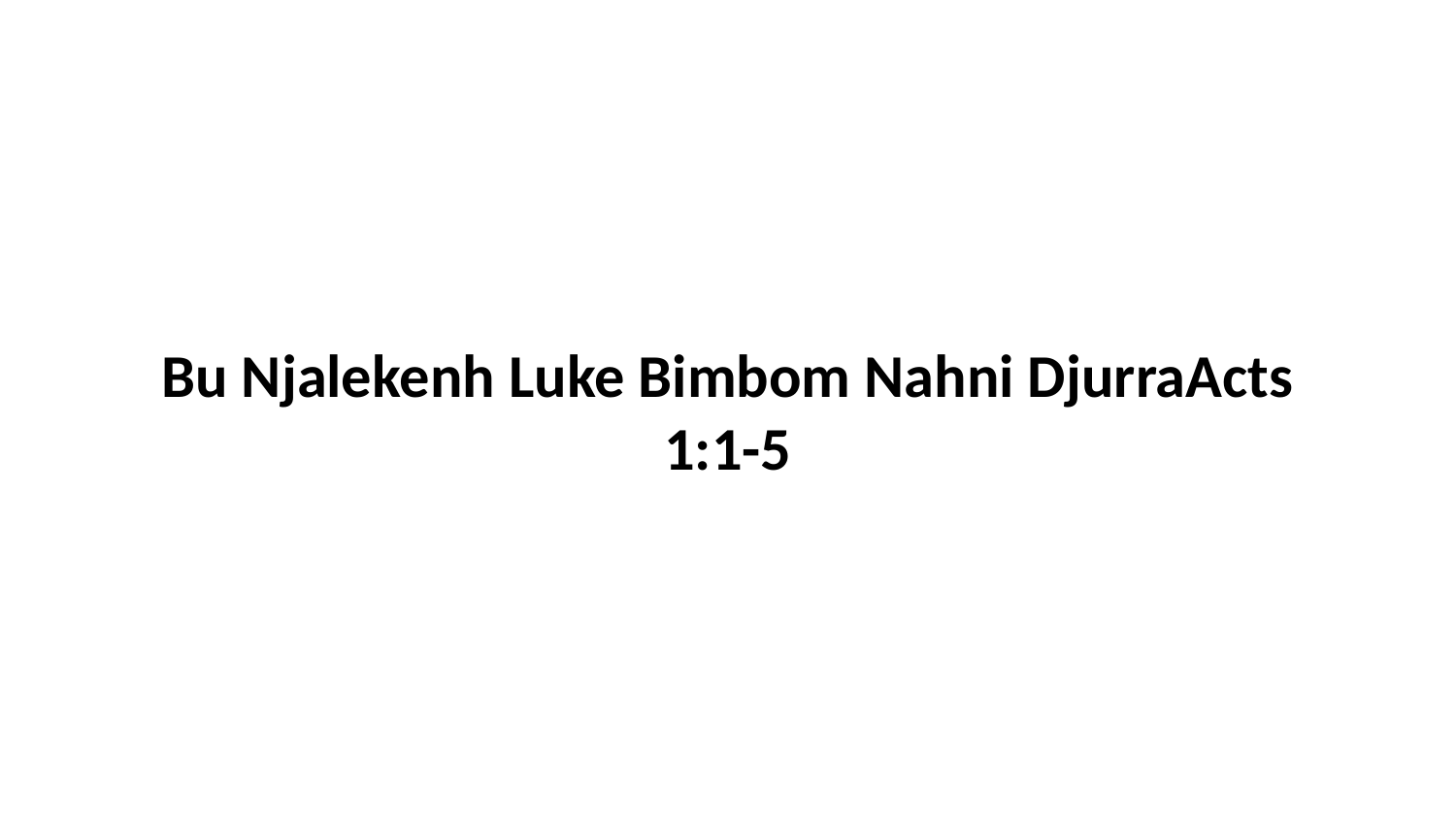

Bu Njalekenh Luke Bimbom Nahni DjurraActs 1:1-5